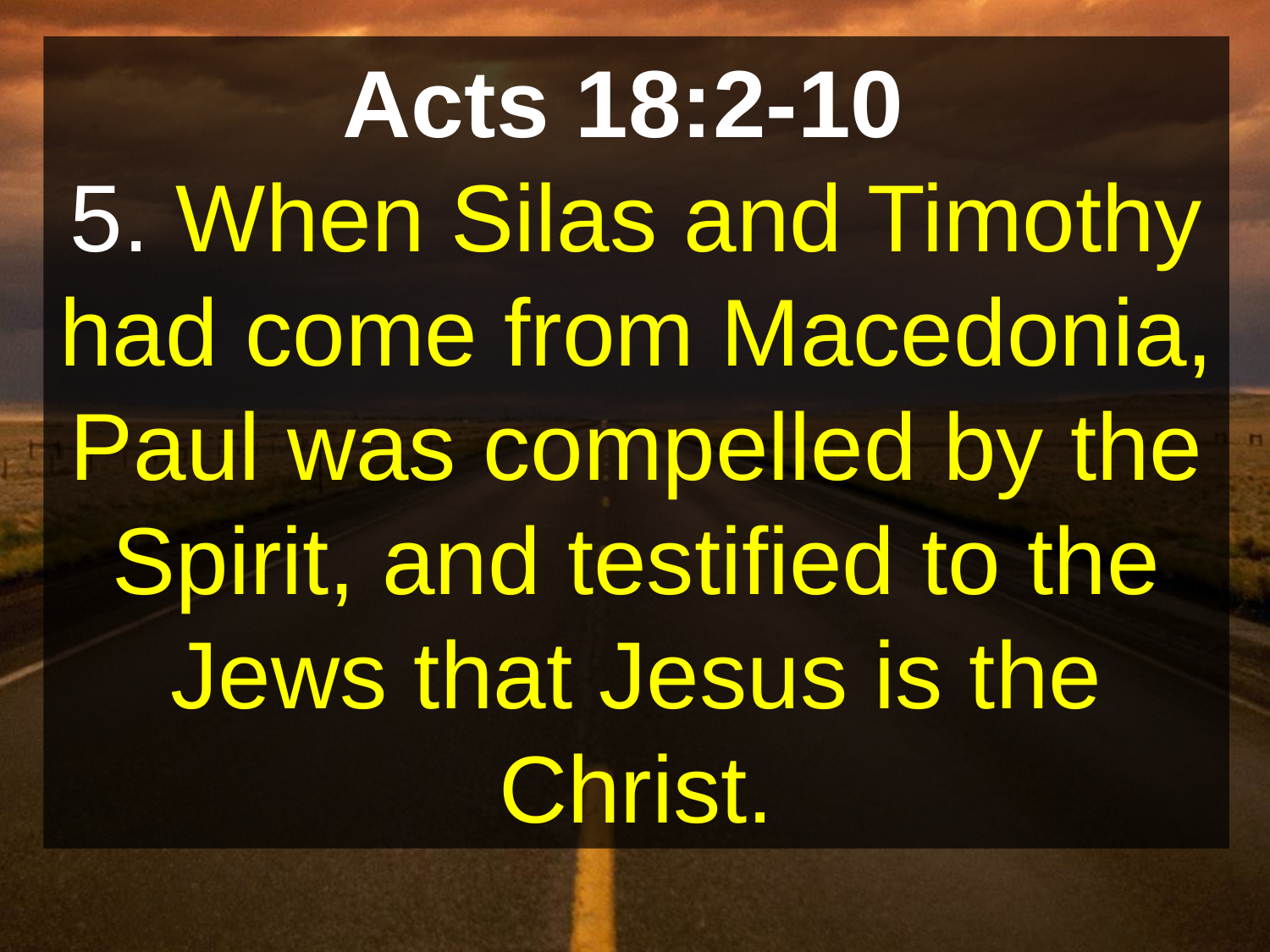

Acts 18:2-10
5. When Silas and Timothy had come from Macedonia, Paul was compelled by the Spirit, and testified to the Jews that Jesus is the Christ.